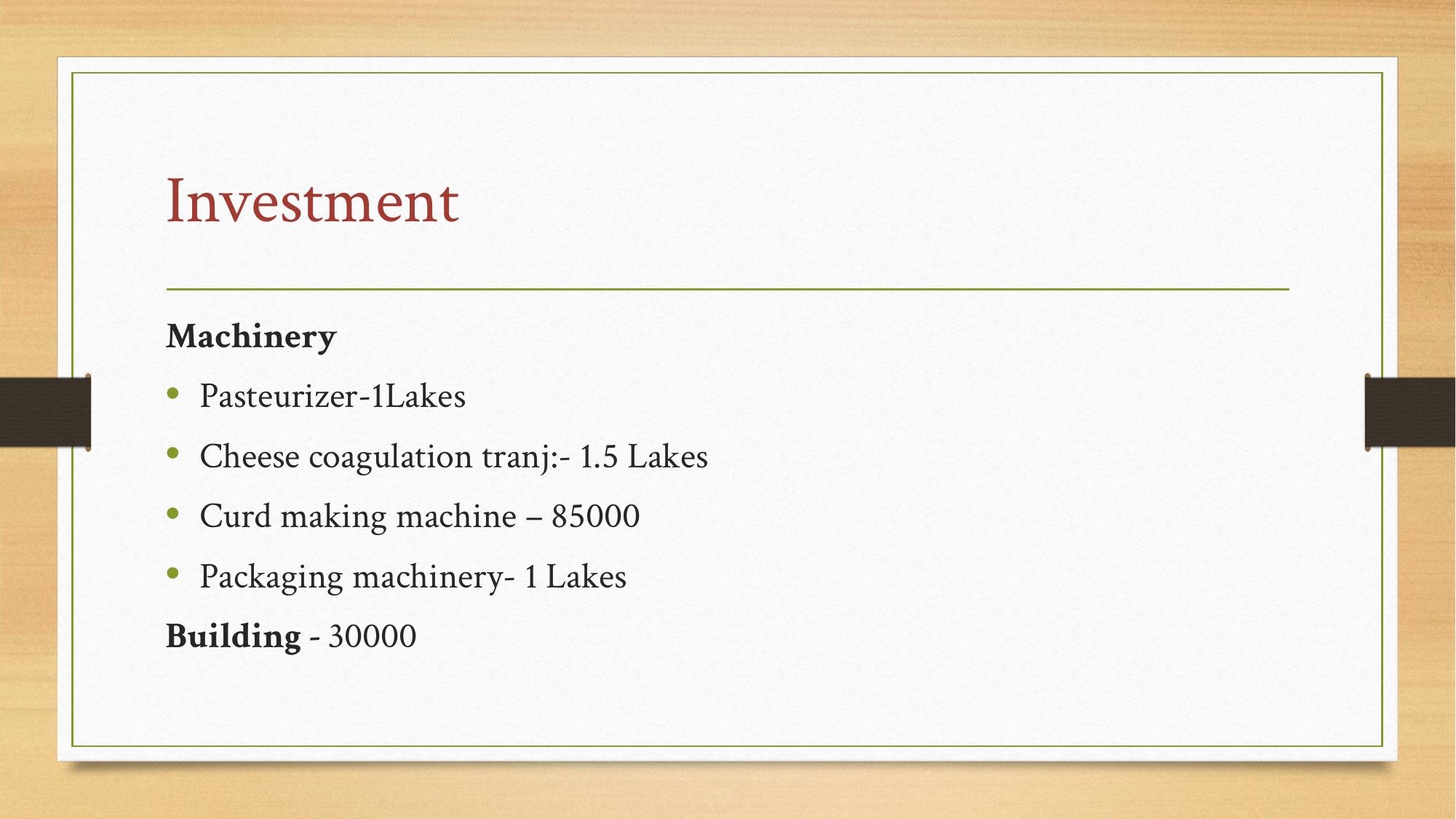

# Investment
Machinery
Pasteurizer-1Lakes
Cheese coagulation tranj:- 1.5 Lakes
Curd making machine – 85000
Packaging machinery- 1 Lakes
Building - 30000